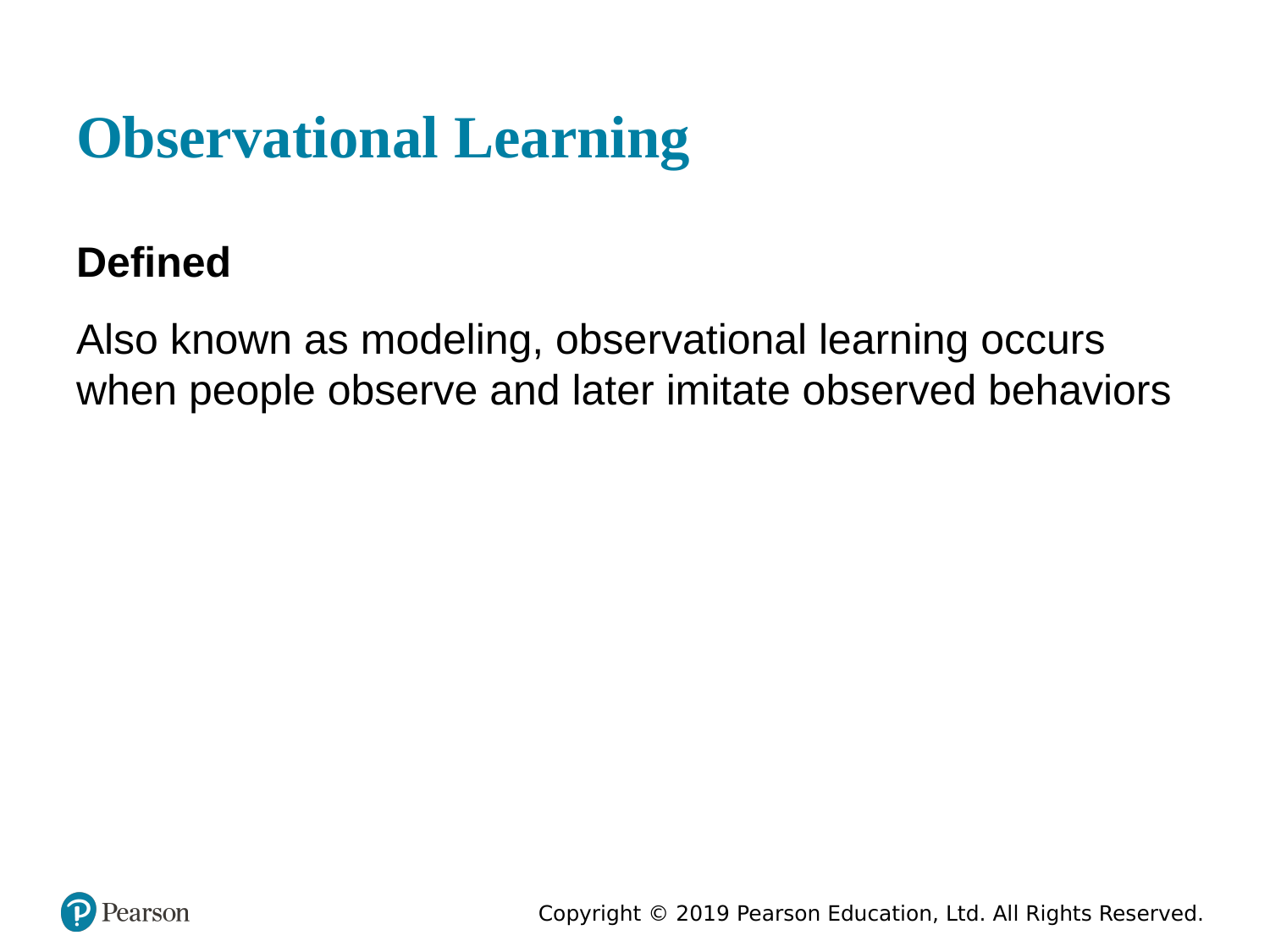

# Observational Learning
Defined
Also known as modeling, observational learning occurs when people observe and later imitate observed behaviors